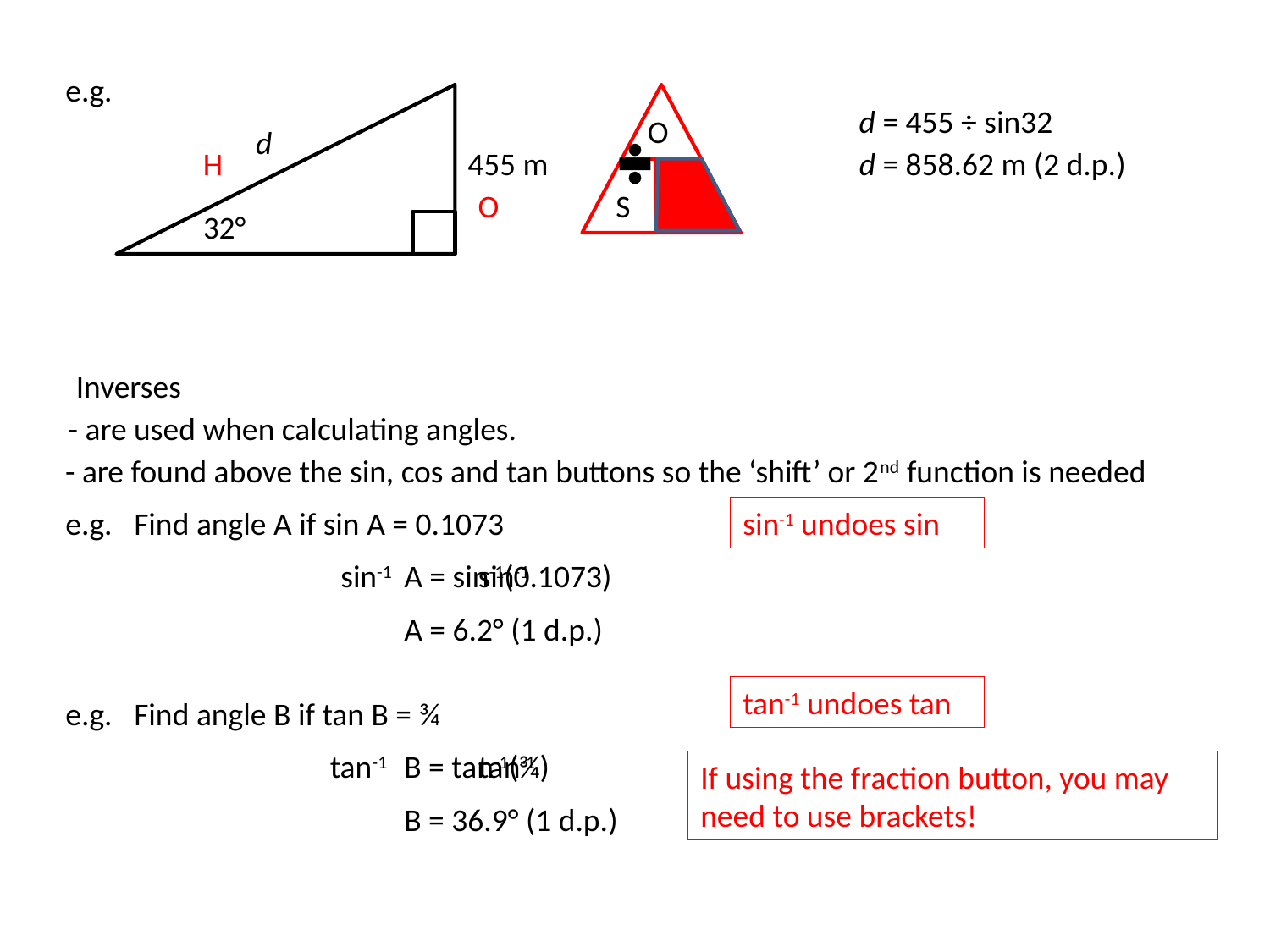

e.g.

d = 455 ÷ sin32
O
d
H
455 m

d = 858.62 m (2 d.p.)

O
S
H
32°

Inverses
- are used when calculating angles.
- are found above the sin, cos and tan buttons so the ‘shift’ or 2nd function is needed
e.g.   Find angle A if sin A = 0.1073
sin-1 undoes sin
sin-1
A = sin-1(0.1073)
sin-1
A = 6.2° (1 d.p.)
tan-1 undoes tan
e.g.   Find angle B if tan B = ¾
tan-1
B = tan-1(¾)
tan-1
If using the fraction button, you may need to use brackets!
B = 36.9° (1 d.p.)